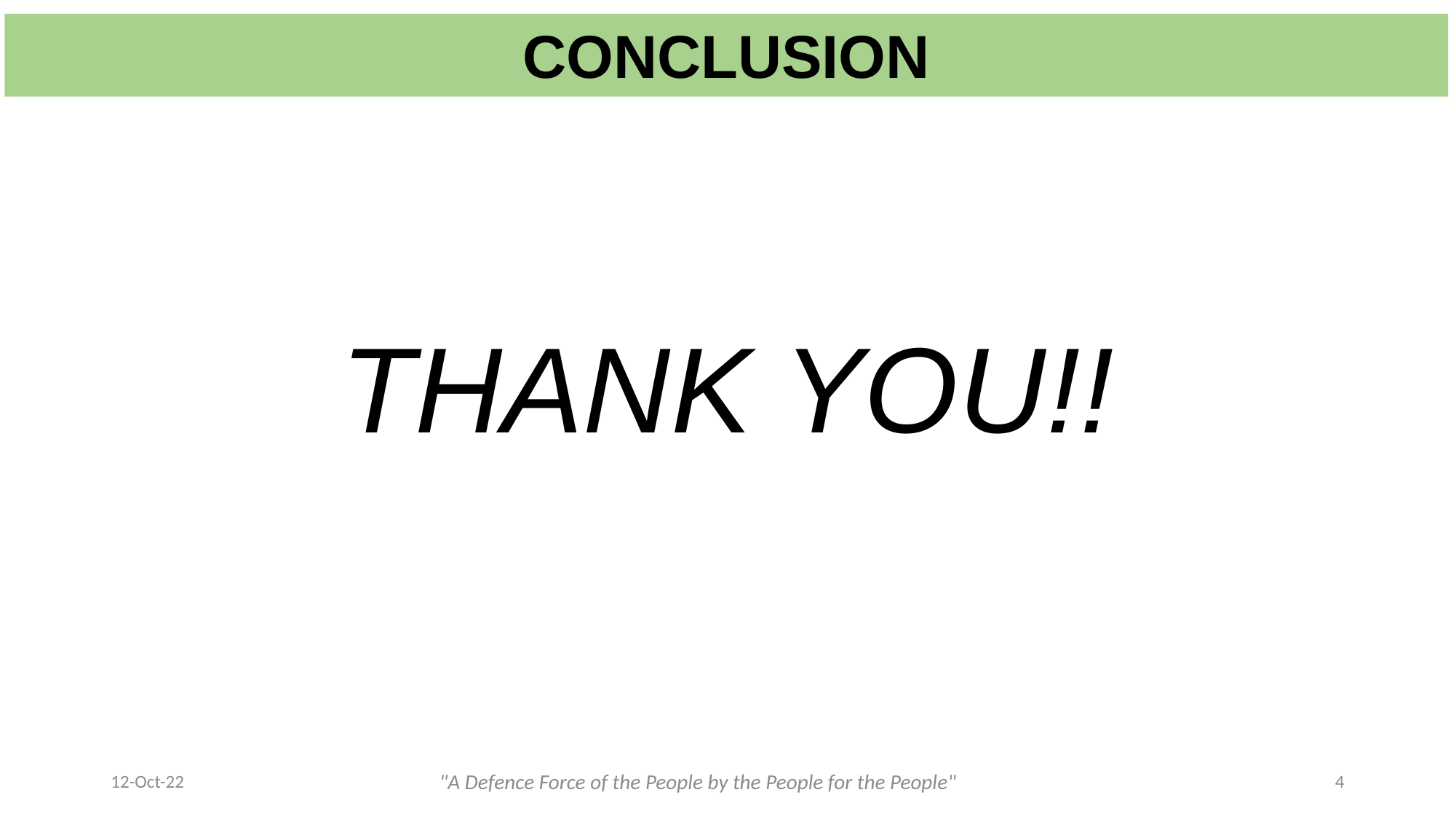

# CONCLUSION

THANK YOU!!

12-Oct-22
"A Defence Force of the People by the People for the People"
4